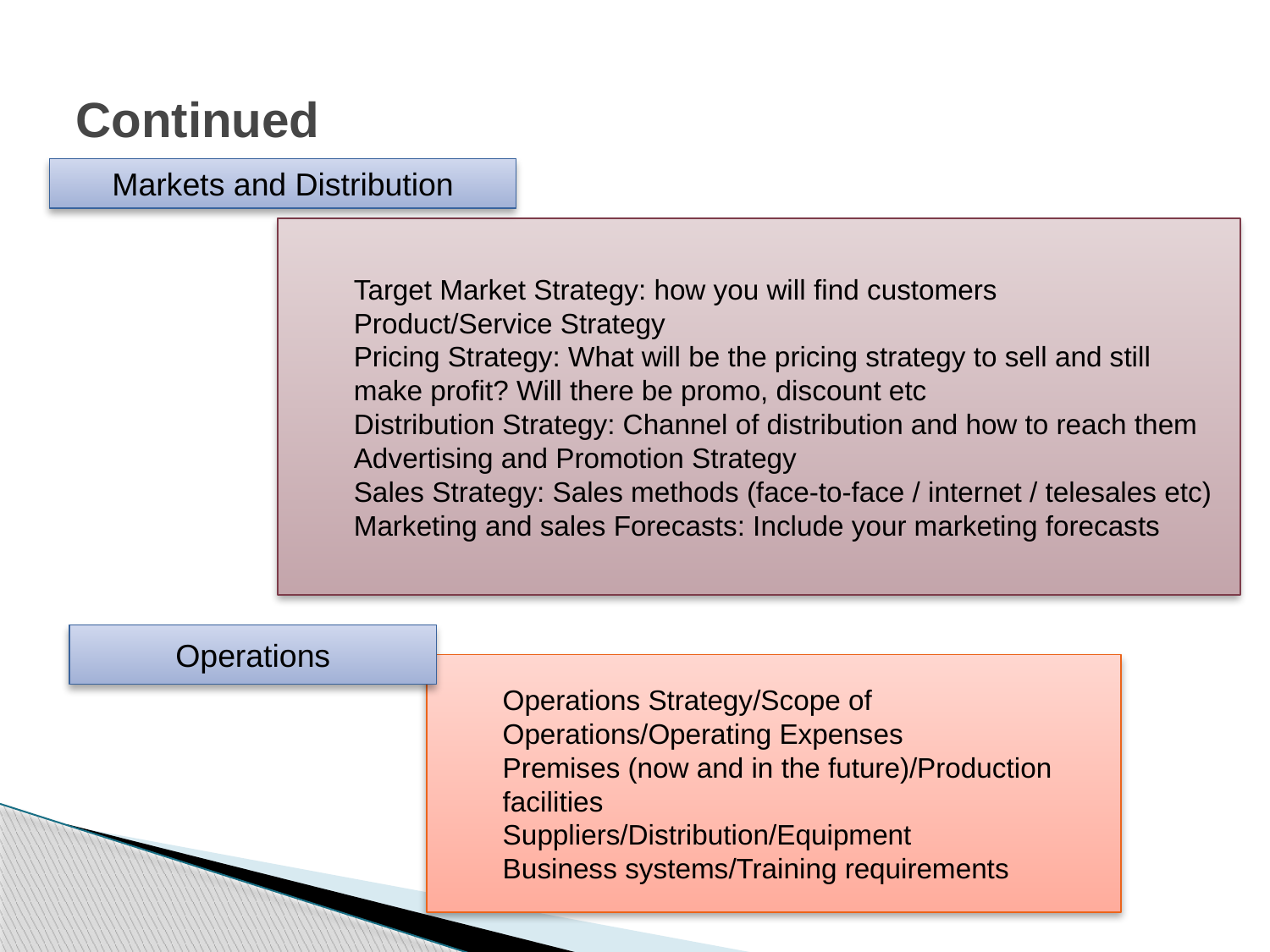

# Continued
Markets and Distribution

Target Market Strategy: how you will find customers
Product/Service Strategy
Pricing Strategy: What will be the pricing strategy to sell and still make profit? Will there be promo, discount etc
Distribution Strategy: Channel of distribution and how to reach them
Advertising and Promotion Strategy
Sales Strategy: Sales methods (face-to-face / internet / telesales etc)
Marketing and sales Forecasts: Include your marketing forecasts
Operations
Operations Strategy/Scope of Operations/Operating Expenses
Premises (now and in the future)/Production facilities
Suppliers/Distribution/Equipment
Business systems/Training requirements